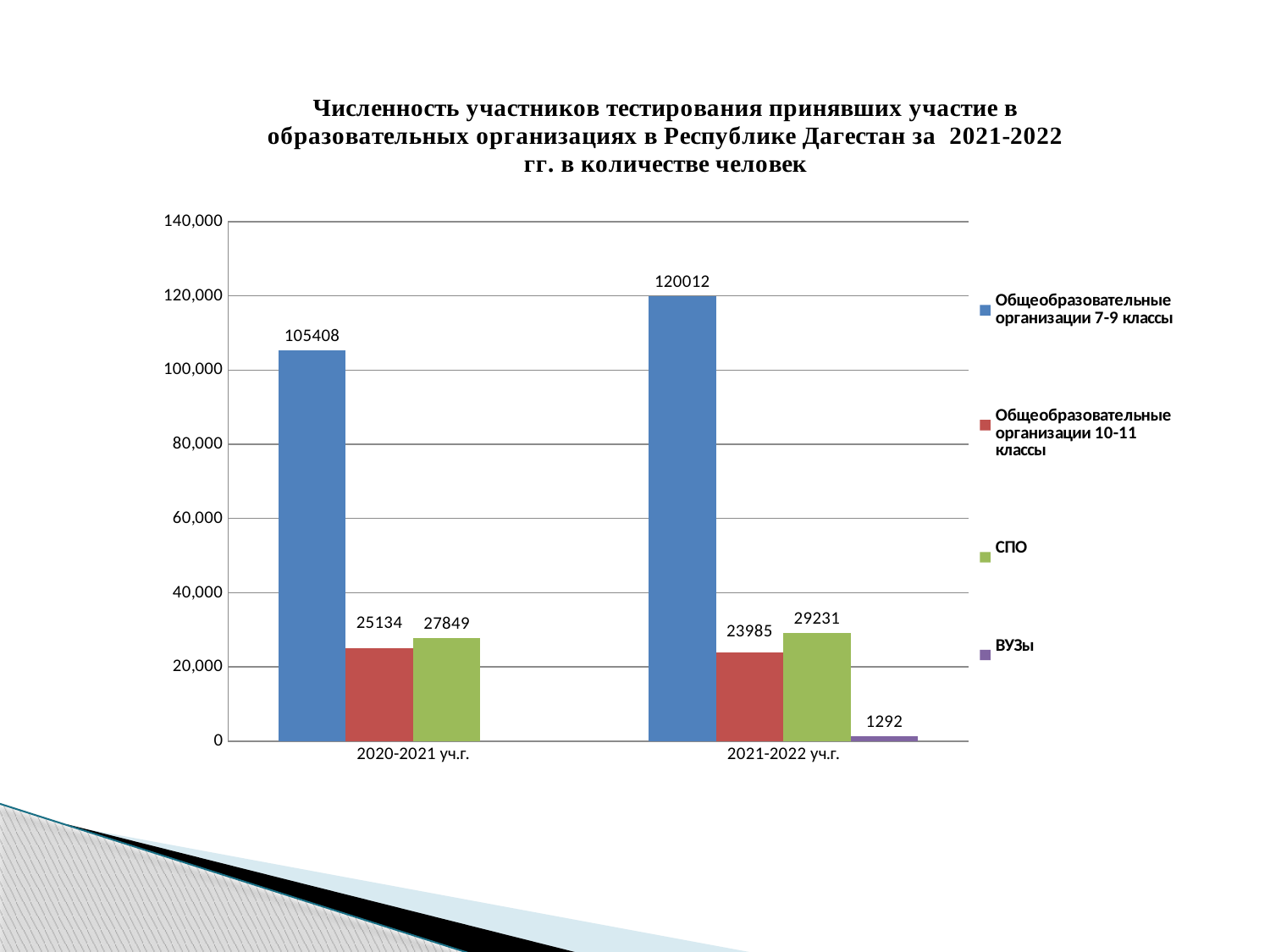

### Chart: Численность участников тестирования принявших участие в образовательных организациях в Республике Дагестан за  2021-2022 гг. в количестве человек

| Category | Общеобразовательные организации 7-9 классы | Общеобразовательные организации 10-11 классы | СПО | ВУЗы |
|---|---|---|---|---|
| 2020-2021 уч.г. | 105408.0 | 25134.0 | 27849.0 | None |
| 2021-2022 уч.г. | 120012.0 | 23985.0 | 29231.0 | 1292.0 |